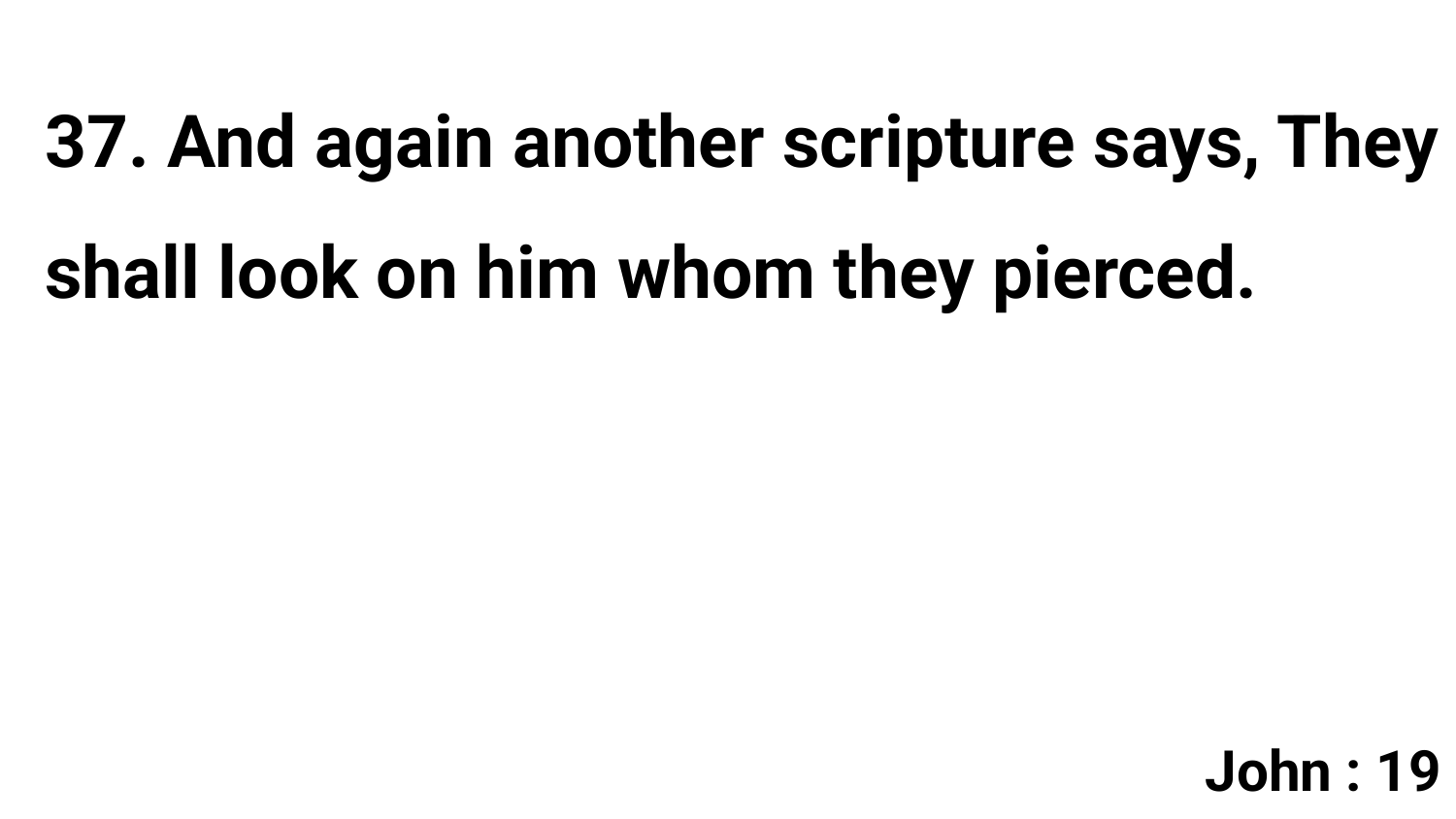

37. And again another scripture says, They shall look on him whom they pierced.
John : 19